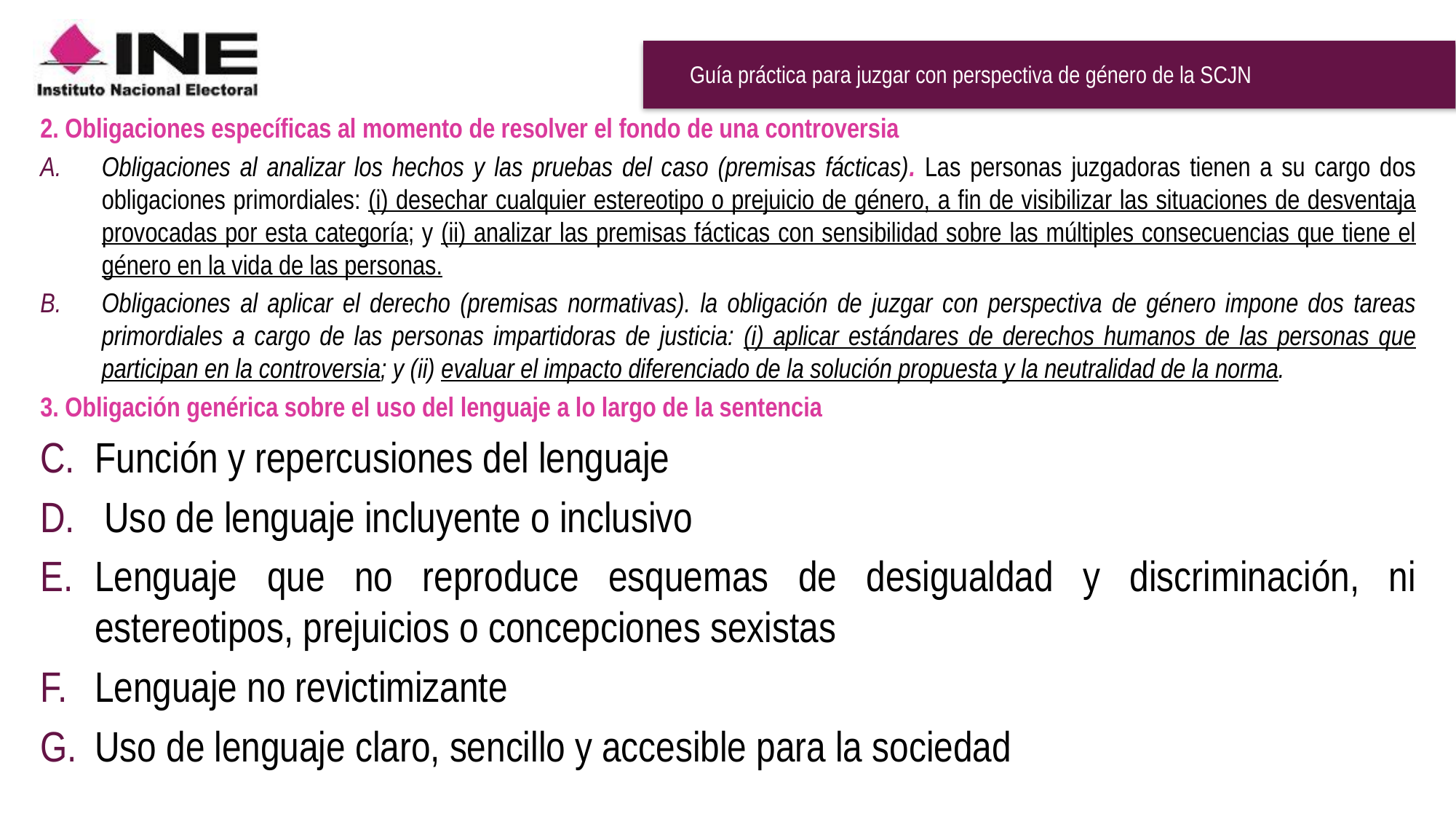

# Guía práctica para juzgar con perspectiva de género de la SCJN
2. Obligaciones específicas al momento de resolver el fondo de una controversia
Obligaciones al analizar los hechos y las pruebas del caso (premisas fácticas). Las personas juzgadoras tienen a su cargo dos obligaciones primordiales: (i) desechar cualquier estereotipo o prejuicio de género, a fin de visibilizar las situaciones de desventaja provocadas por esta categoría; y (ii) analizar las premisas fácticas con sensibilidad sobre las múltiples consecuencias que tiene el género en la vida de las personas.
Obligaciones al aplicar el derecho (premisas normativas). la obligación de juzgar con perspectiva de género impone dos tareas primordiales a cargo de las personas impartidoras de justicia: (i) aplicar estándares de derechos humanos de las personas que participan en la controversia; y (ii) evaluar el impacto diferenciado de la solución propuesta y la neutralidad de la norma.
3. Obligación genérica sobre el uso del lenguaje a lo largo de la sentencia
Función y repercusiones del lenguaje
 Uso de lenguaje incluyente o inclusivo
Lenguaje que no reproduce esquemas de desigualdad y discriminación, ni estereotipos, prejuicios o concepciones sexistas
Lenguaje no revictimizante
Uso de lenguaje claro, sencillo y accesible para la sociedad